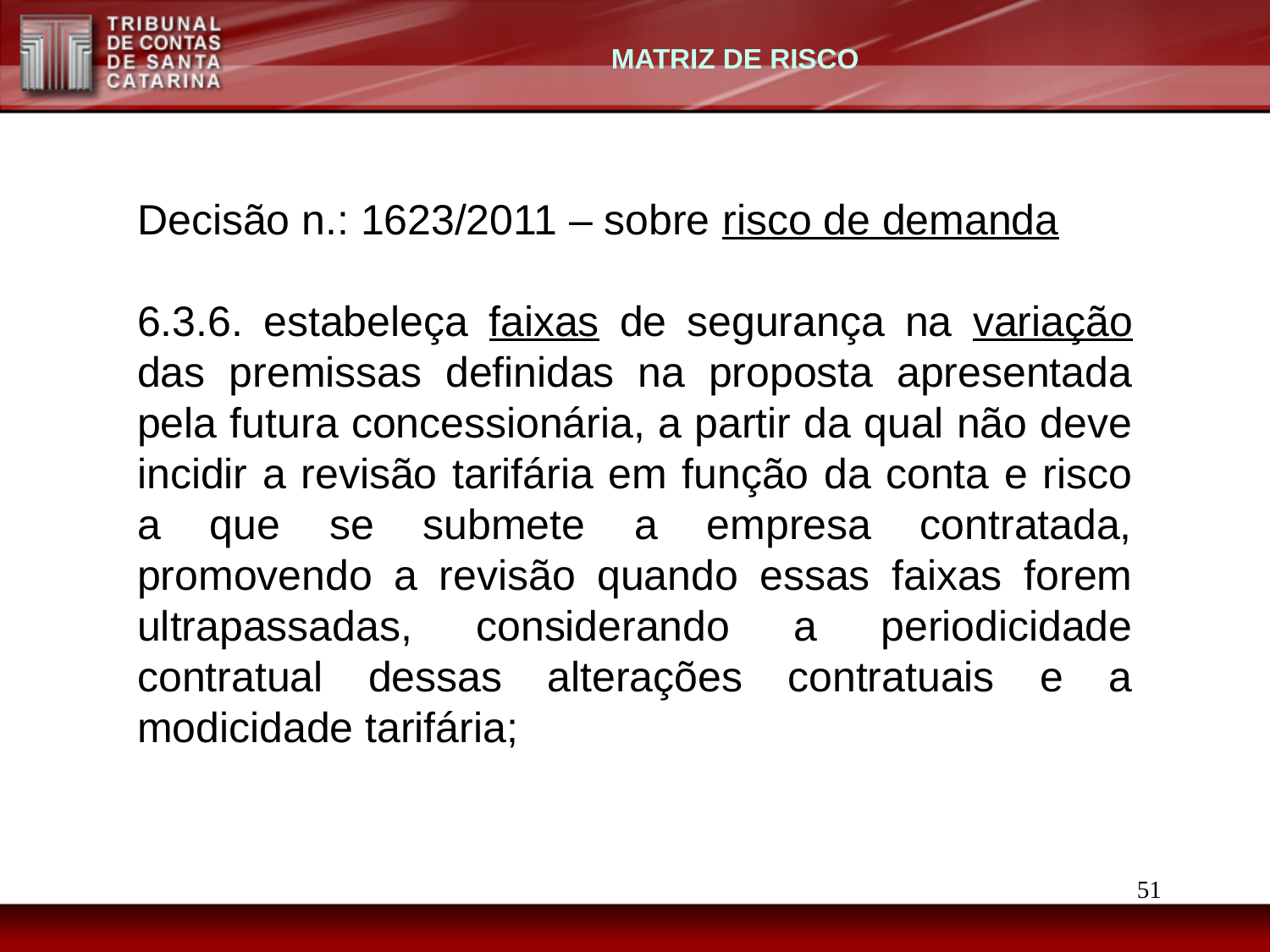

MATRIZ DE RISCO
Decisão n.: 1623/2011 – sobre risco de demanda

6.3.6. estabeleça faixas de segurança na variação das premissas definidas na proposta apresentada pela futura concessionária, a partir da qual não deve incidir a revisão tarifária em função da conta e risco a que se submete a empresa contratada, promovendo a revisão quando essas faixas forem ultrapassadas, considerando a periodicidade contratual dessas alterações contratuais e a modicidade tarifária;
51